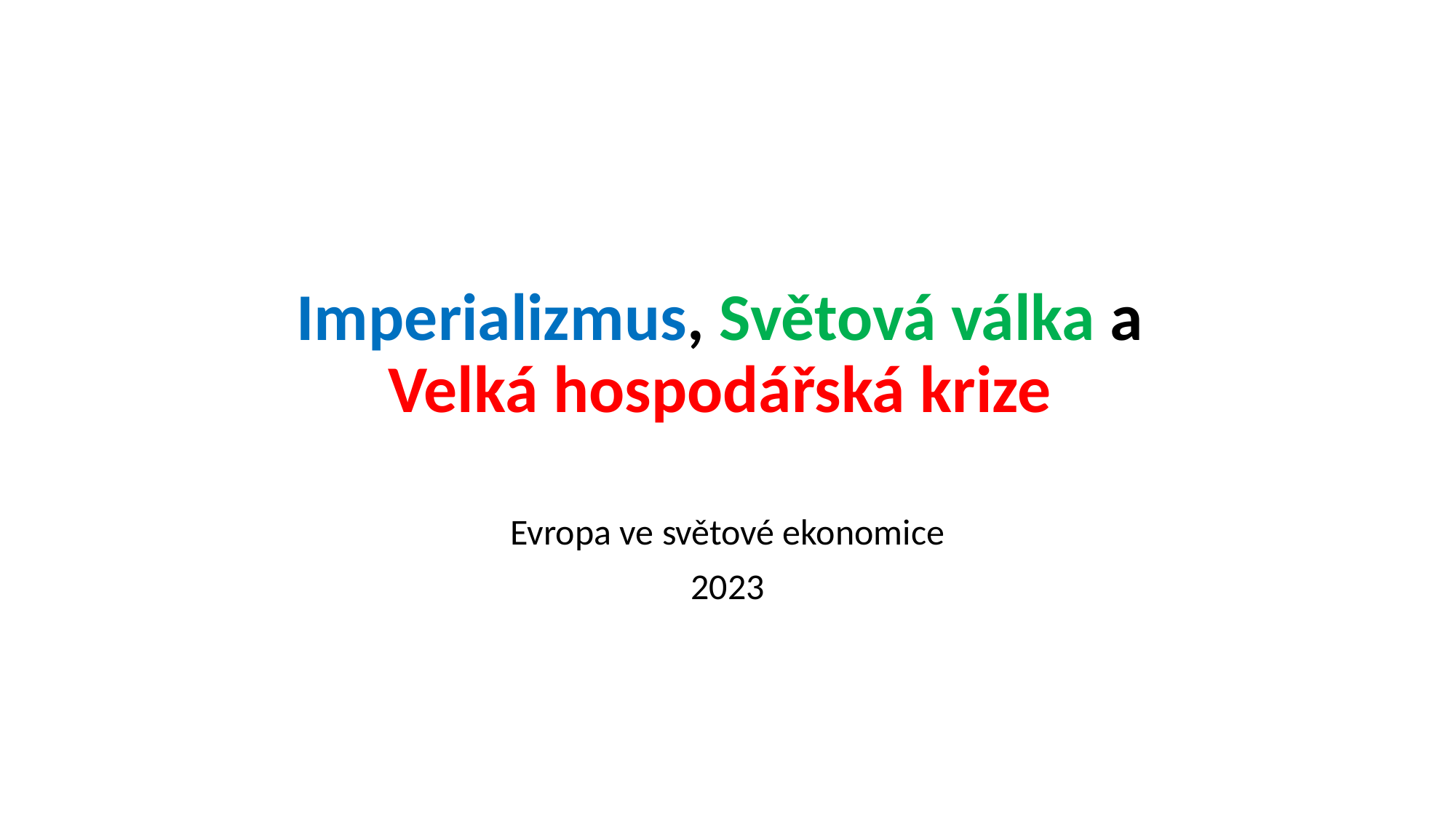

# Imperializmus, Světová válka a Velká hospodářská krize
Evropa ve světové ekonomice
2023